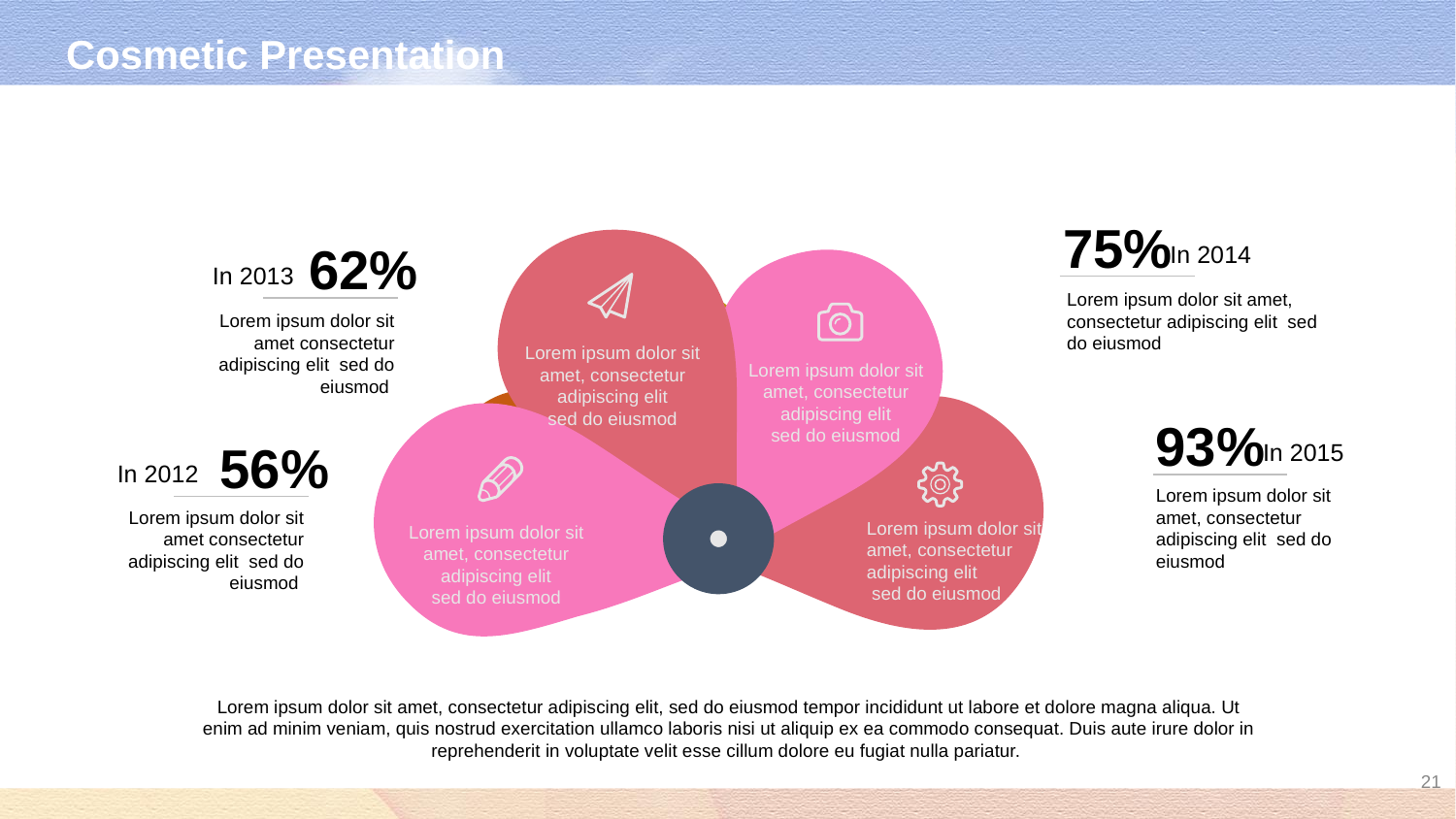

Lorem ipsum dolor sit amet, consectetur adipiscing elit
 sed do eiusmod
Lorem ipsum dolor sit amet, consectetur adipiscing elit
 sed do eiusmod

Lorem ipsum dolor sit amet, consectetur adipiscing elit
 sed do eiusmod
Lorem ipsum dolor sit amet, consectetur adipiscing elit
 sed do eiusmod
75%
In 2014
Lorem ipsum dolor sit amet, consectetur adipiscing elit  sed do eiusmod
62%
In 2013
Lorem ipsum dolor sit amet consectetur adipiscing elit  sed do eiusmod
93%
In 2015
Lorem ipsum dolor sit amet, consectetur adipiscing elit  sed do eiusmod
56%
In 2012
Lorem ipsum dolor sit amet consectetur adipiscing elit  sed do eiusmod
Lorem ipsum dolor sit amet, consectetur adipiscing elit, sed do eiusmod tempor incididunt ut labore et dolore magna aliqua. Ut enim ad minim veniam, quis nostrud exercitation ullamco laboris nisi ut aliquip ex ea commodo consequat. Duis aute irure dolor in reprehenderit in voluptate velit esse cillum dolore eu fugiat nulla pariatur.
21